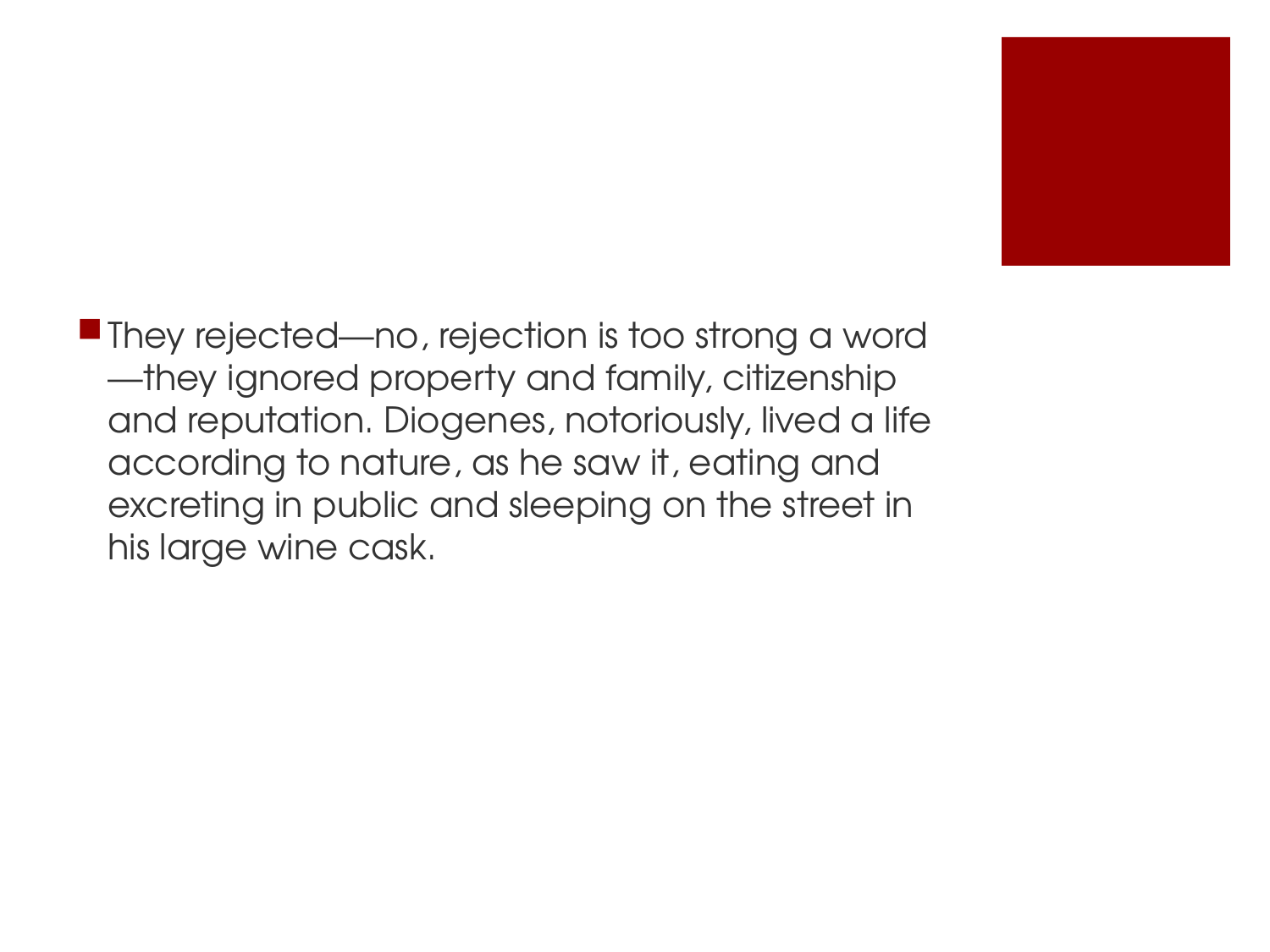

#
They rejected—no, rejection is too strong a word—they ignored property and family, citizenship and reputation. Diogenes, notoriously, lived a life according to nature, as he saw it, eating and excreting in public and sleeping on the street in his large wine cask.